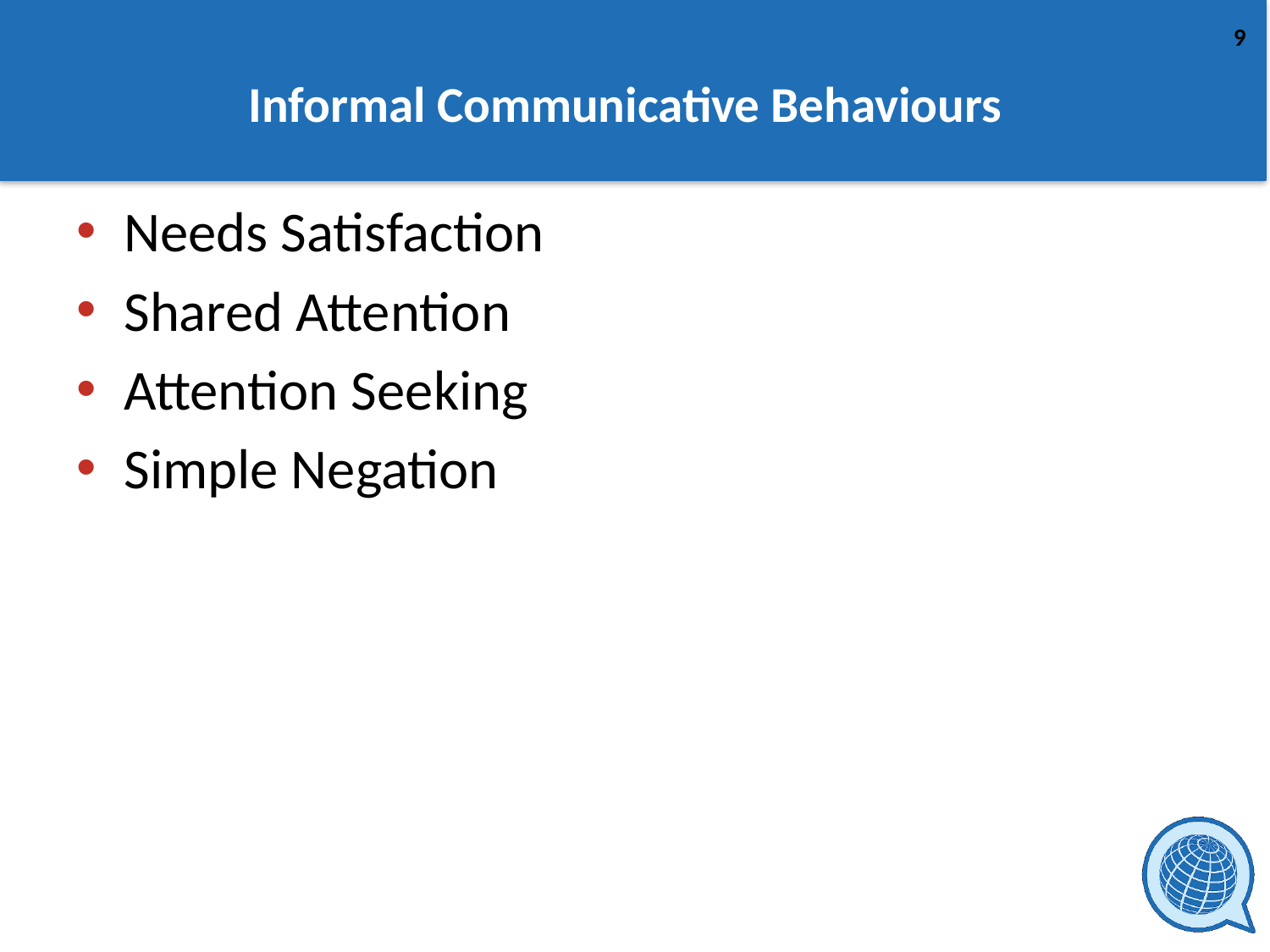

# Informal Communicative Behaviours
Needs Satisfaction
Shared Attention
Attention Seeking
Simple Negation